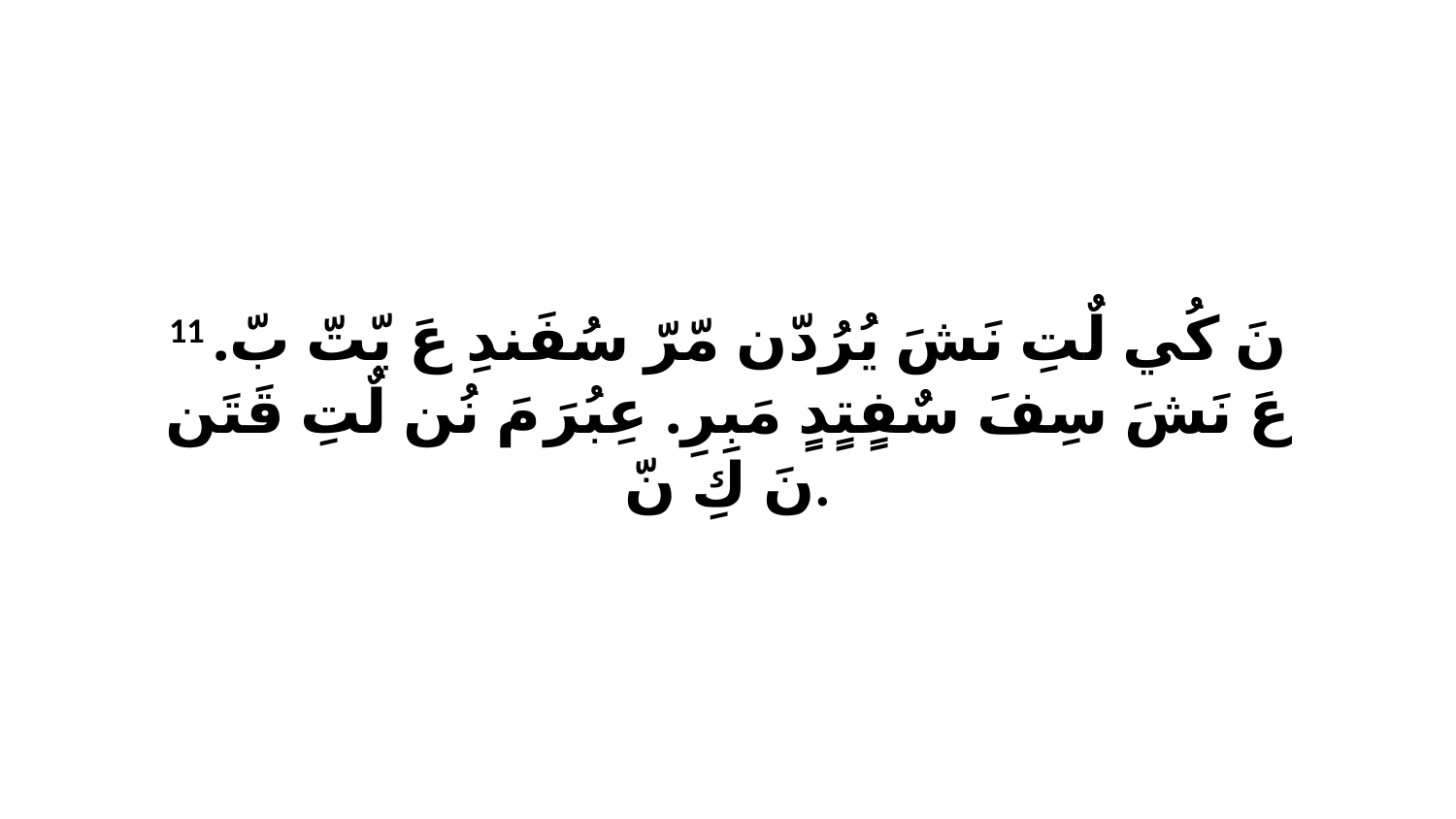

11 نَ كُي لٌتِ نَشَ يُرُدّن مّرّ سُفَندِ عَ يّتّ بّ. عَ نَشَ سِفَ سٌفٍتٍدٍ مَبِرِ. عِبُرَ مَ نُن لٌتِ قَتَن نَ كِ نّ.